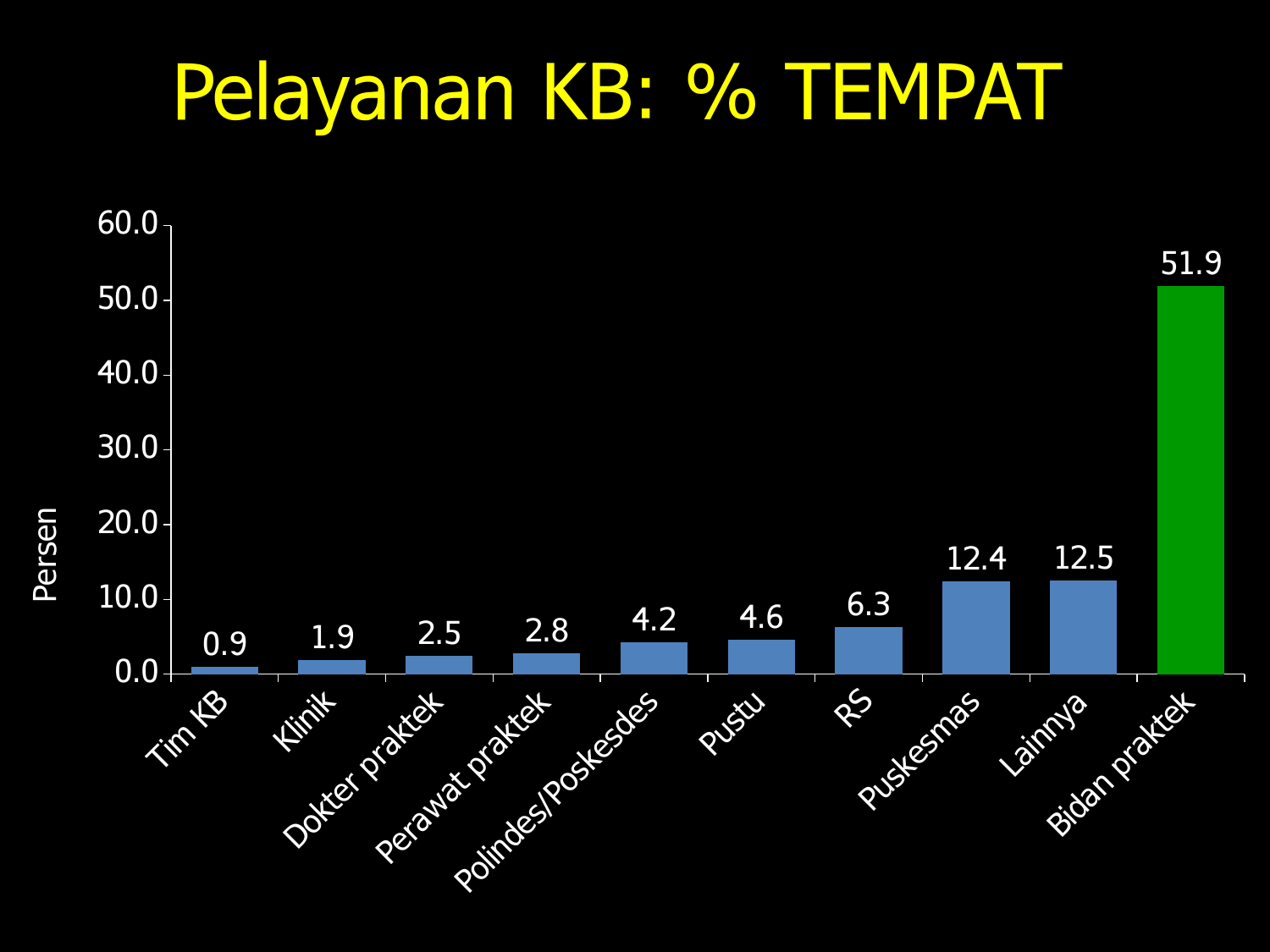

# Pelayanan KB: % TEMPAT

### Chart

| Category | % |
|---|---|
| Tim KB | 0.9401709401709402 |
| Klinik | 1.891025641025641 |
| Dokter praktek | 2.45014245014245 |
| Perawat praktek | 2.784900284900285 |
| Polindes/Poskesdes | 4.2165242165242045 |
| Pustu | 4.5904558404557685 |
| RS | 6.317663817663818 |
| Puskesmas | 12.42877492877493 |
| Lainnya | 12.485754985755024 |
| Bidan praktek | 51.8945868945869 |